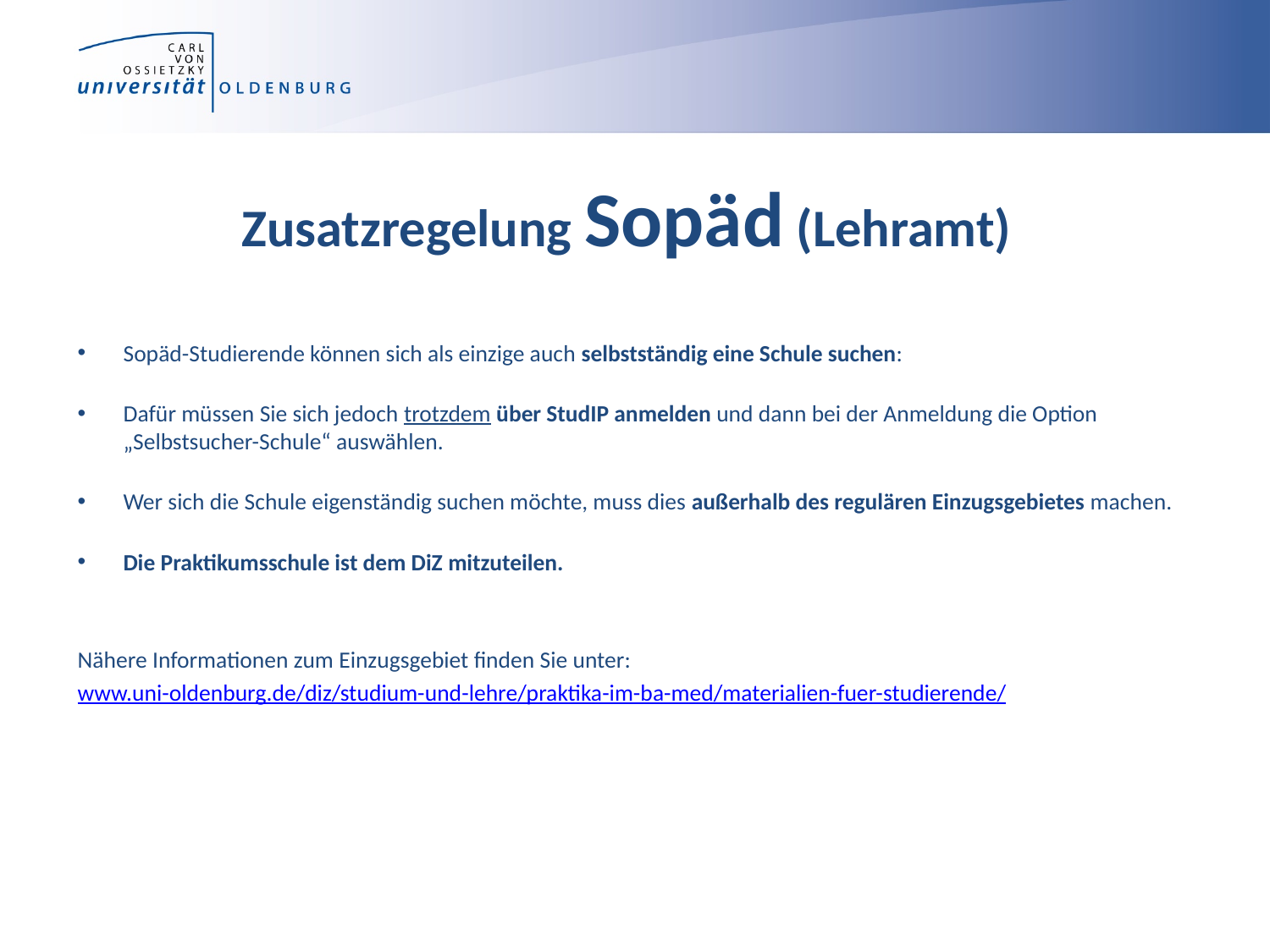

# Zusatzregelung Sopäd (Lehramt)

Sopäd-Studierende können sich als einzige auch selbstständig eine Schule suchen:
Dafür müssen Sie sich jedoch trotzdem über StudIP anmelden und dann bei der Anmeldung die Option „Selbstsucher-Schule“ auswählen.
Wer sich die Schule eigenständig suchen möchte, muss dies außerhalb des regulären Einzugsgebietes machen.
Die Praktikumsschule ist dem DiZ mitzuteilen.

Nähere Informationen zum Einzugsgebiet finden Sie unter:
www.uni-oldenburg.de/diz/studium-und-lehre/praktika-im-ba-med/materialien-fuer-studierende/